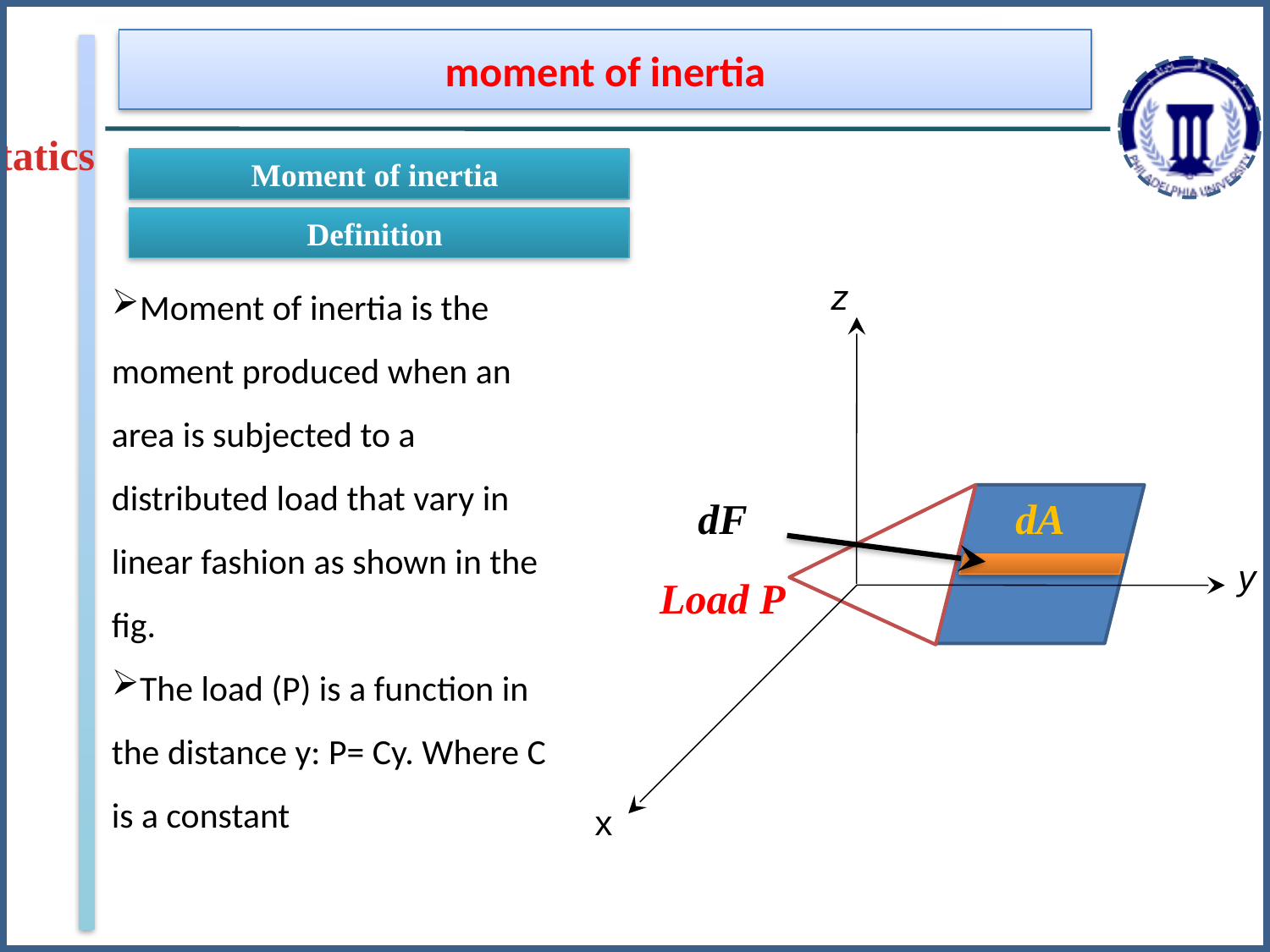

moment of inertia

Statics
Moment of inertia
Definition
z
dF
dA
y
Load P
x

Moment of inertia is the moment produced when an area is subjected to a distributed load that vary in linear fashion as shown in the fig.
The load (P) is a function in the distance y: P= Cy. Where C is a constant